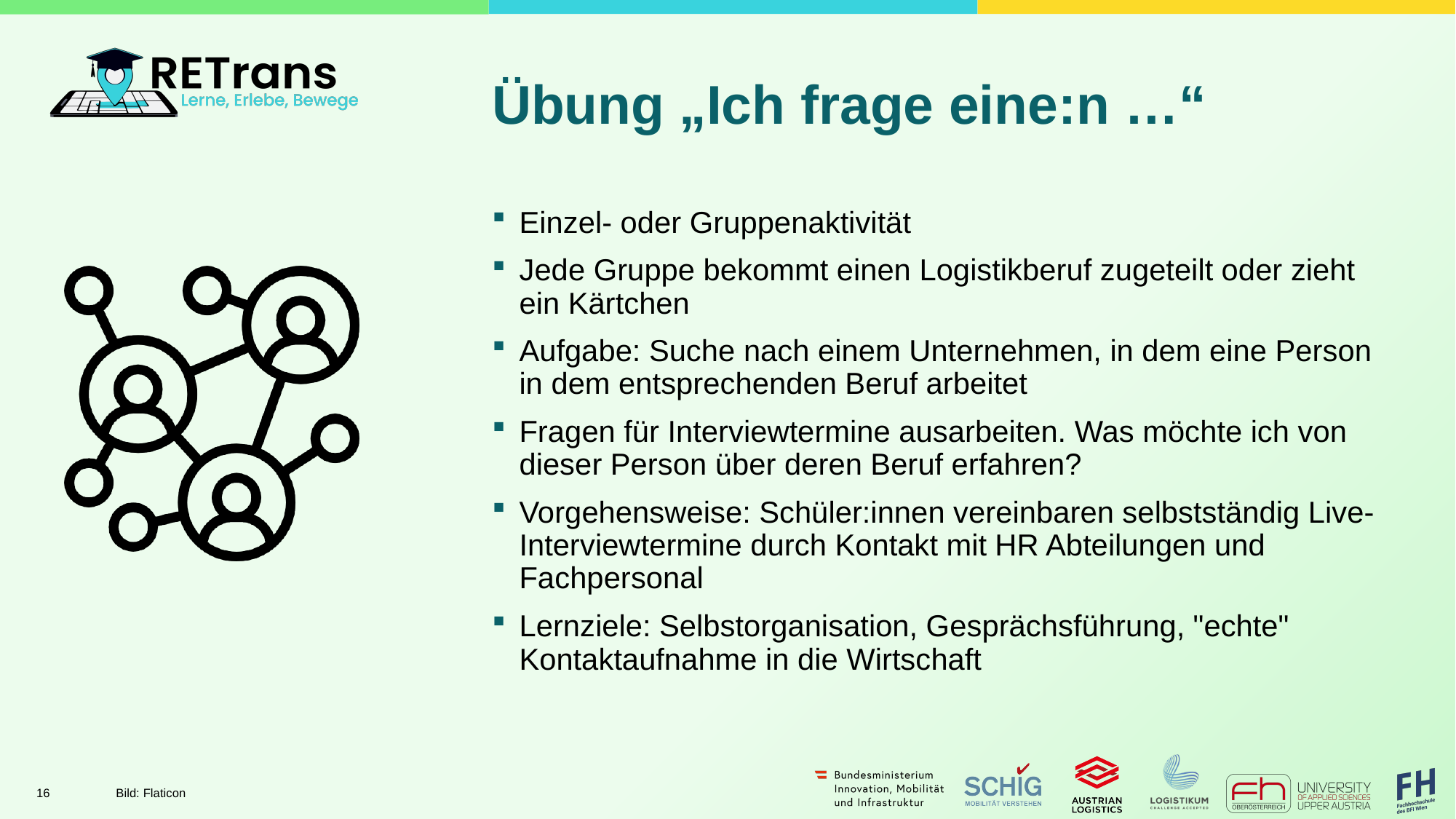

# Übung „Ich frage eine:n …“
Einzel- oder Gruppenaktivität
Jede Gruppe bekommt einen Logistikberuf zugeteilt oder zieht ein Kärtchen
Aufgabe: Suche nach einem Unternehmen, in dem eine Person in dem entsprechenden Beruf arbeitet
Fragen für Interviewtermine ausarbeiten. Was möchte ich von dieser Person über deren Beruf erfahren?
Vorgehensweise: Schüler:innen vereinbaren selbstständig Live-Interviewtermine durch Kontakt mit HR Abteilungen und Fachpersonal
Lernziele: Selbstorganisation, Gesprächsführung, "echte" Kontaktaufnahme in die Wirtschaft